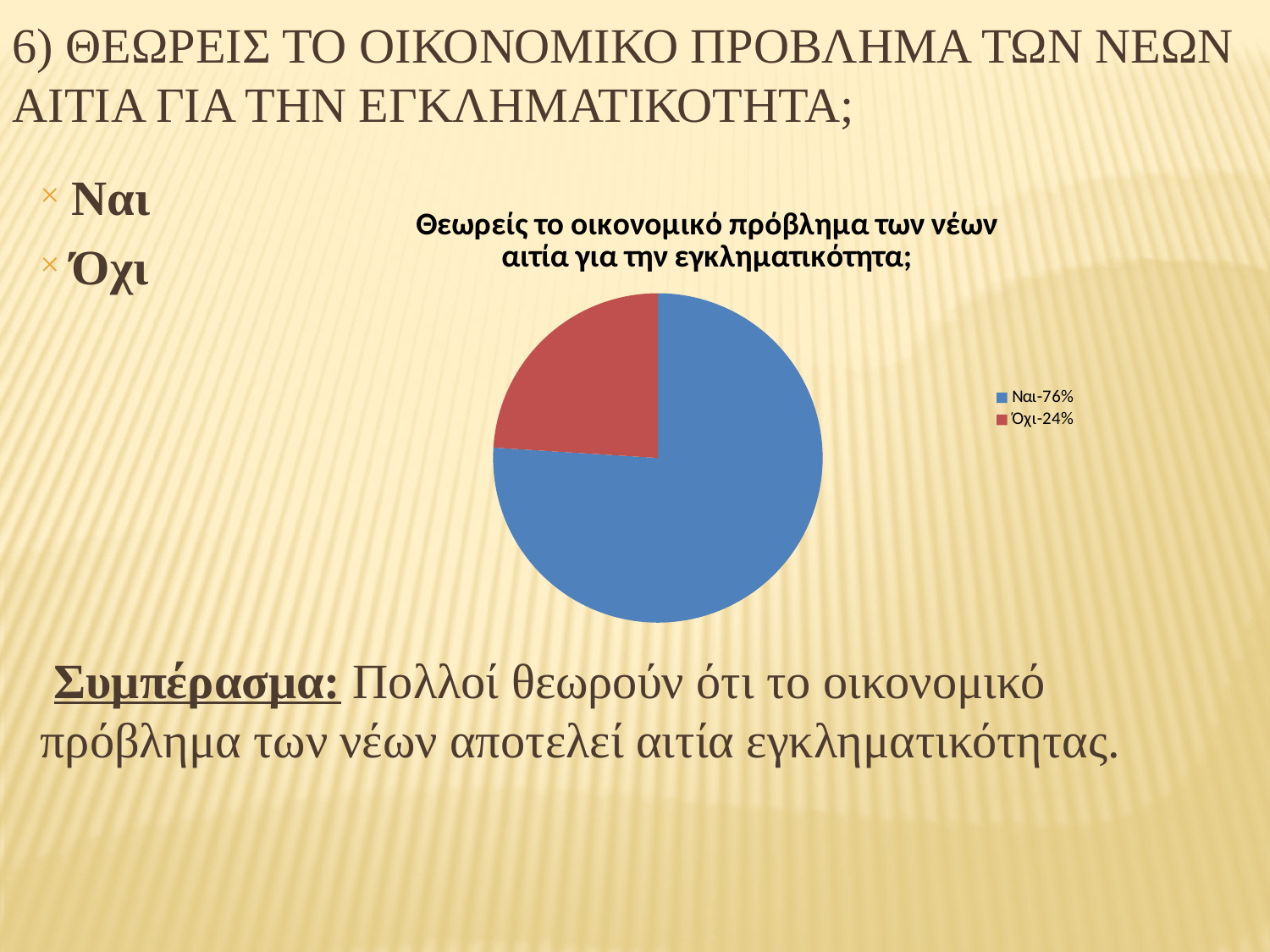

# 6) Θεωρεισ το οικονομικο προβλημα των νεων αιτια για την εγκληματικοτητα;
 Ναι
 Όχι

 Συμπέρασμα: Πολλοί θεωρούν ότι το οικονομικό πρόβλημα των νέων αποτελεί αιτία εγκληματικότητας.

### Chart: Θεωρείς το οικονομικό πρόβλημα των νέων αιτία για την εγκληματικότητα;

| Category | Θεωρεις το οικονομικο προβλημα των νεων αιτια για την εγκληματικοτητα? |
|---|---|
| Ναι-76% | 76.0 |
| Όχι-24% | 24.0 |